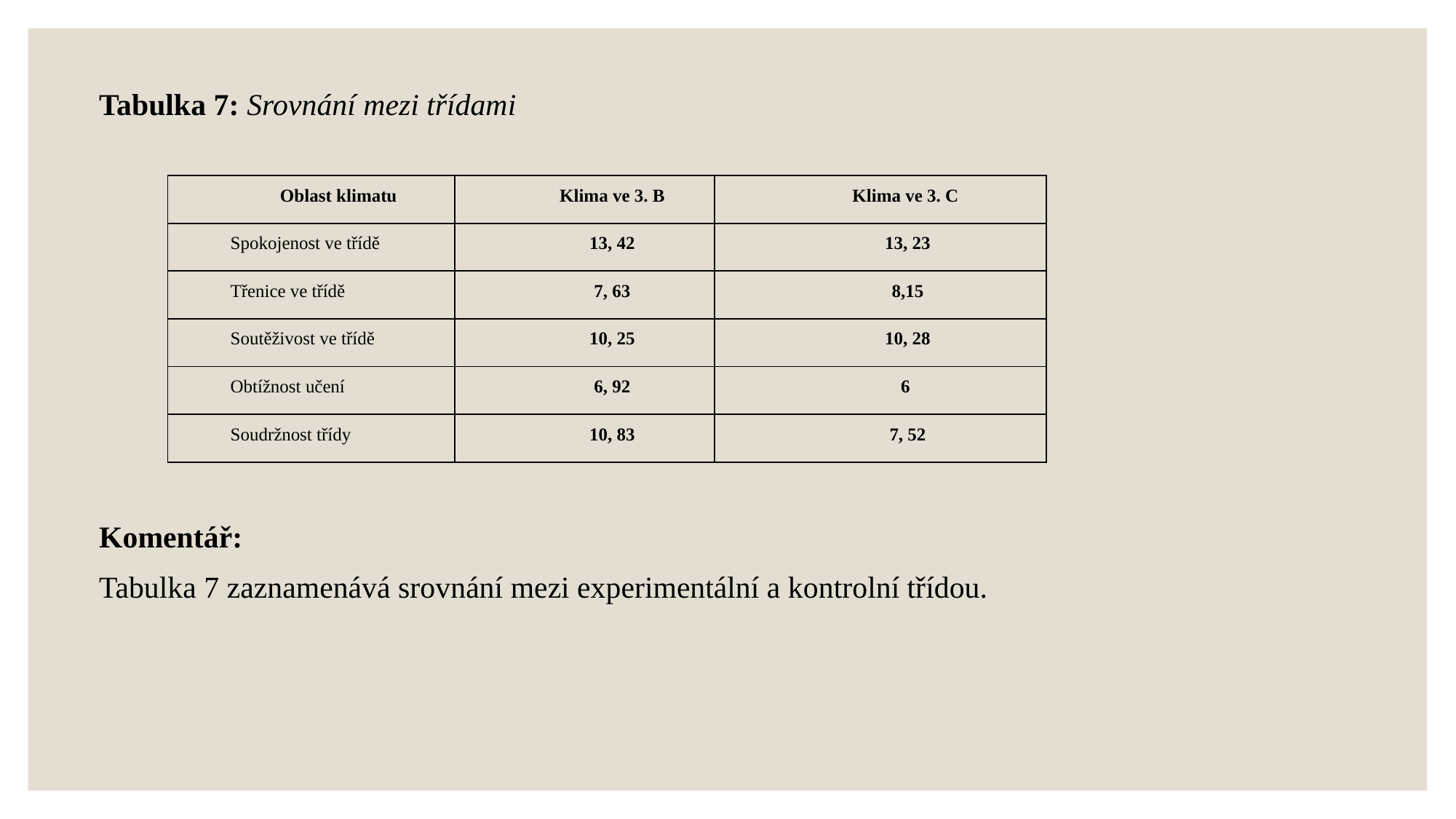

Tabulka 7: Srovnání mezi třídami

Komentář:
Tabulka 7 zaznamenává srovnání mezi experimentální a kontrolní třídou.

| Oblast klimatu | Klima ve 3. B | Klima ve 3. C |
| --- | --- | --- |
| Spokojenost ve třídě | 13, 42 | 13, 23 |
| Třenice ve třídě | 7, 63 | 8,15 |
| Soutěživost ve třídě | 10, 25 | 10, 28 |
| Obtížnost učení | 6, 92 | 6 |
| Soudržnost třídy | 10, 83 | 7, 52 |